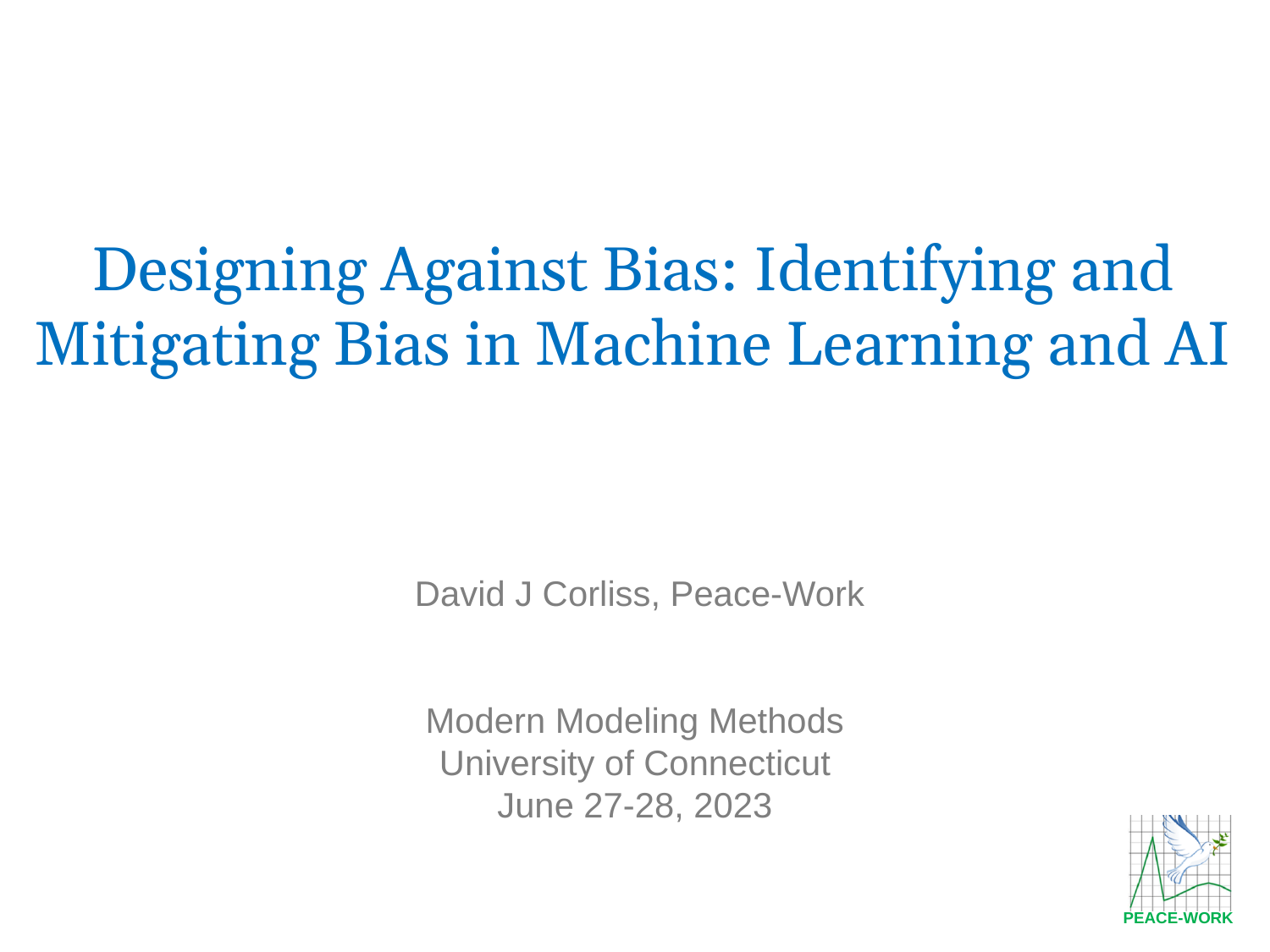

Designing Against Bias: Identifying and Mitigating Bias in Machine Learning and AI
 David J Corliss, Peace-Work

Modern Modeling Methods
University of Connecticut
June 27-28, 2023